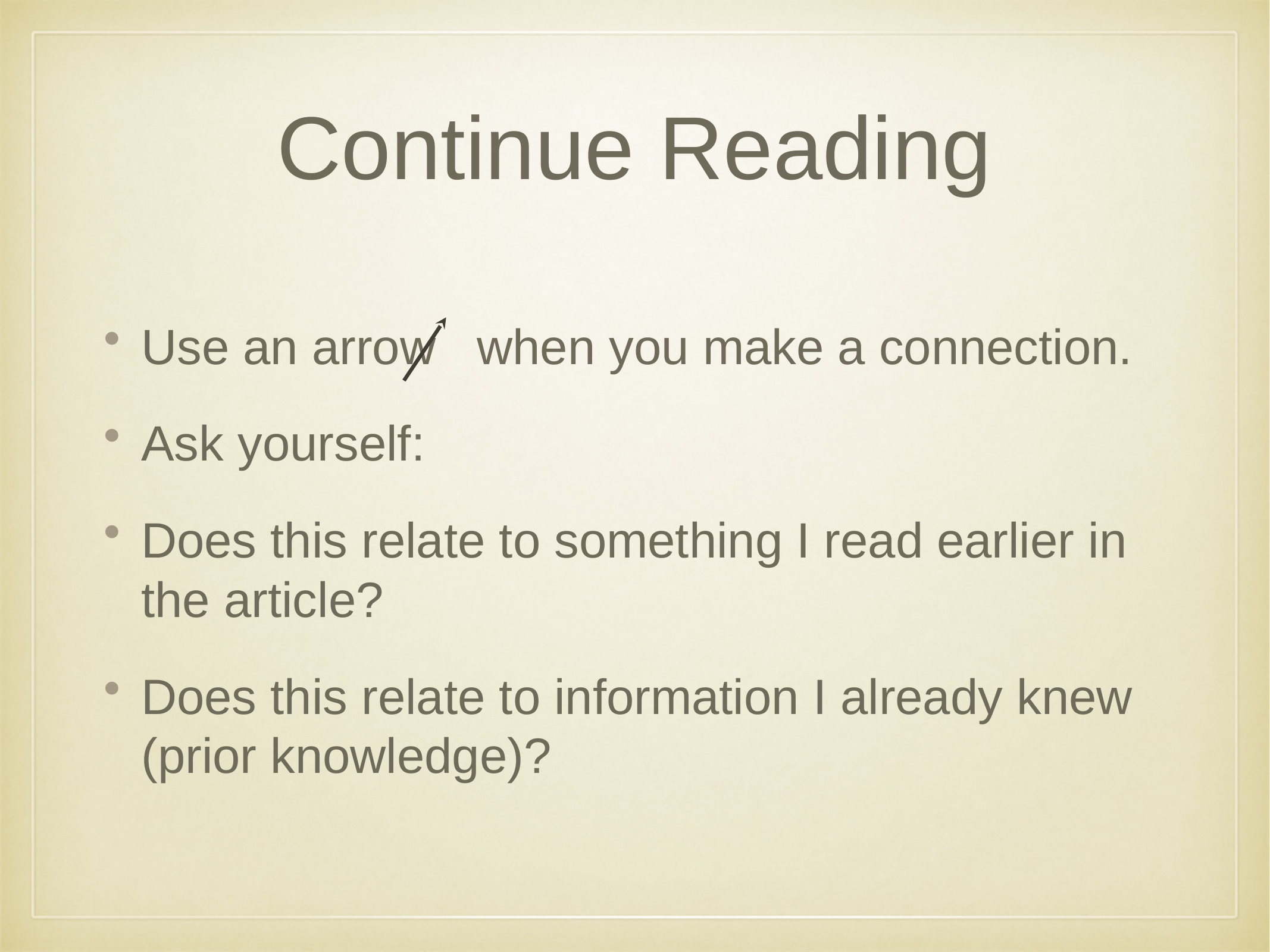

# Continue Reading
Use an arrow   when you make a connection.
Ask yourself:
Does this relate to something I read earlier in the article?
Does this relate to information I already knew (prior knowledge)?